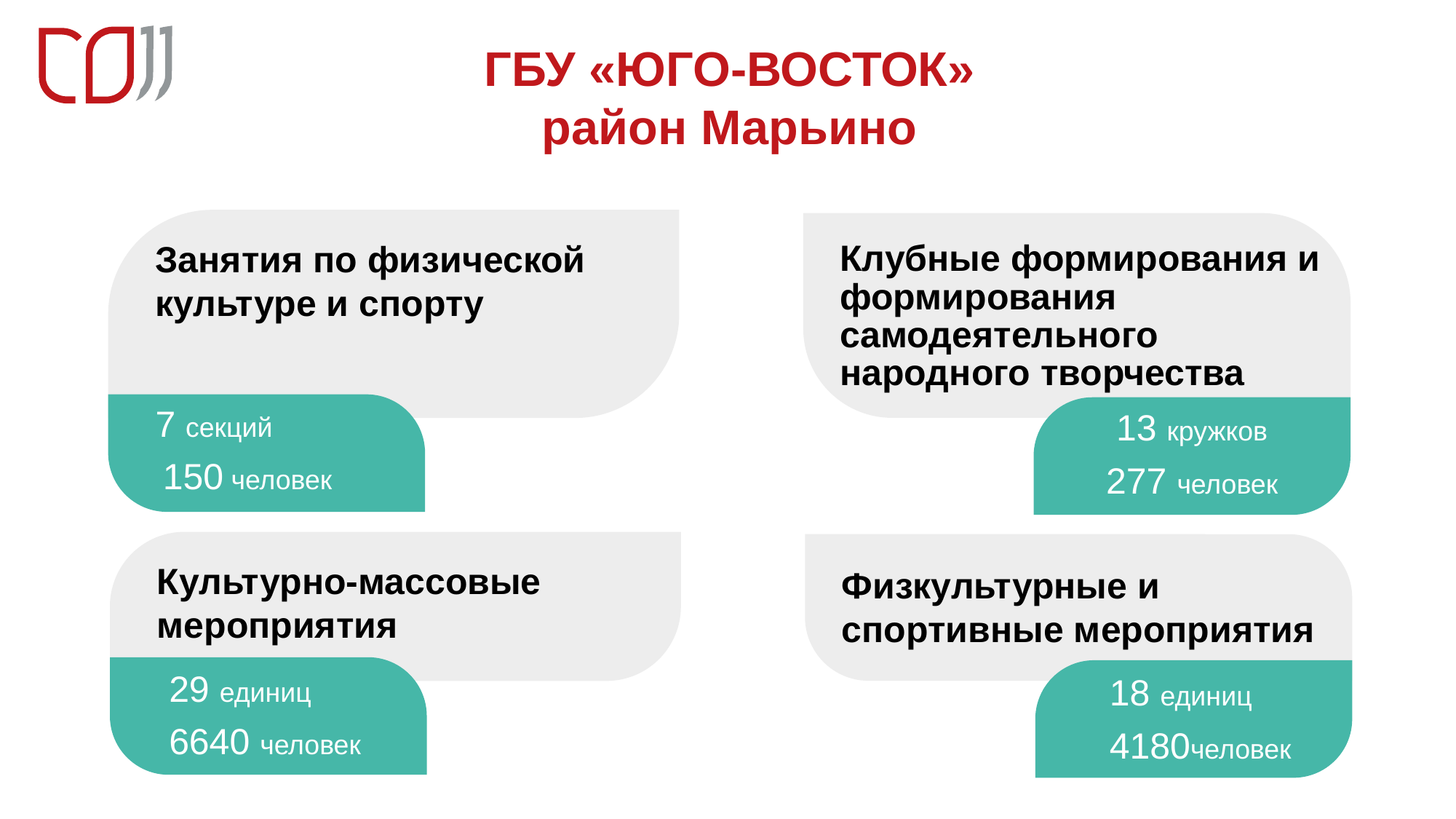

ГБУ «ЮГО-ВОСТОК»
район Марьино

Занятия по физической культуре и спорту
Клубные формирования и формирования самодеятельного народного творчества

7 секций
 150 человек

  13 кружков
 277 человек
Культурно-массовые мероприятия
Физкультурные и спортивные мероприятия

  29 единиц
  6640 человек
  18 единиц
  4180человек